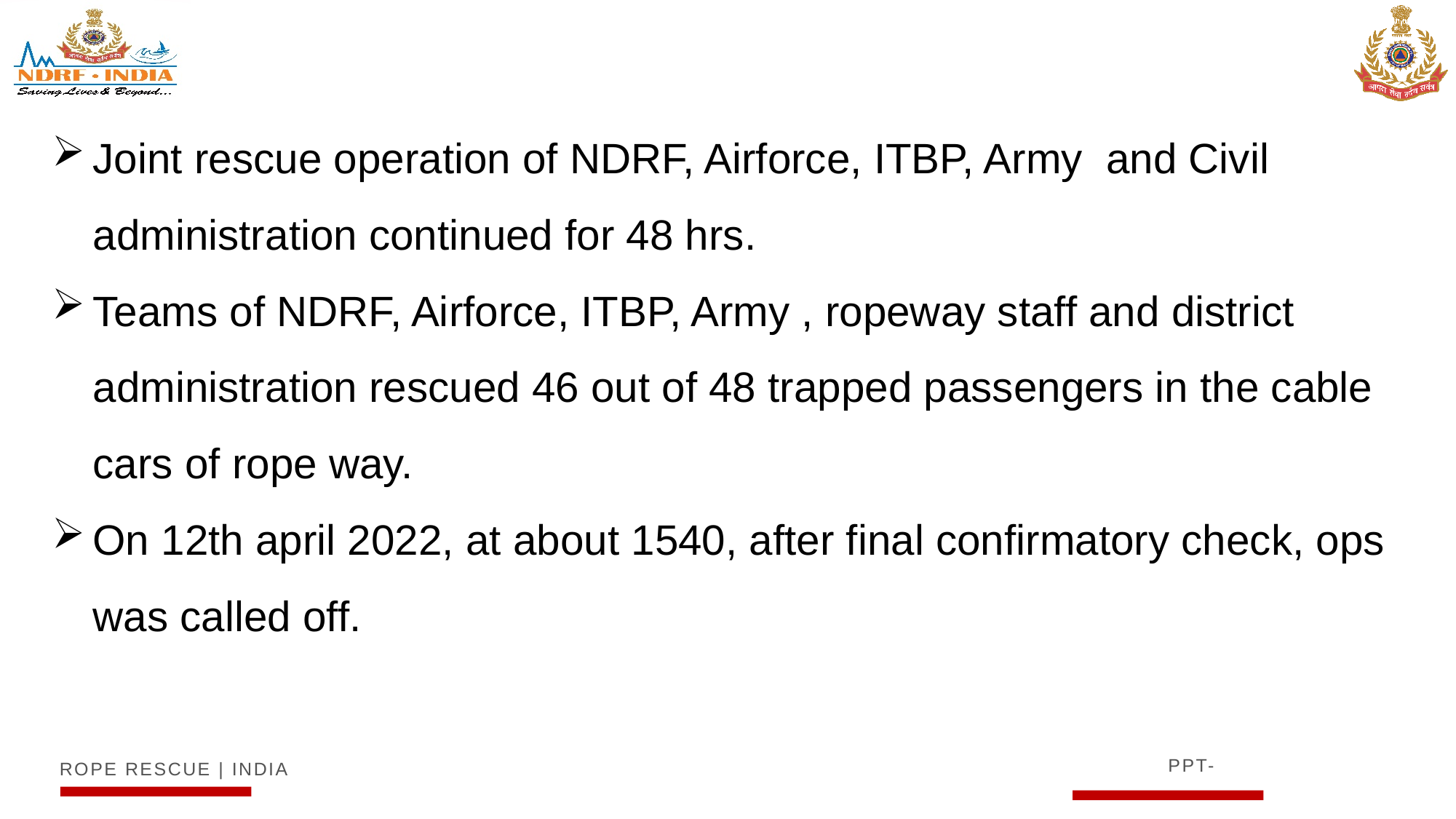

Joint rescue operation of NDRF, Airforce, ITBP, Army  and Civil  administration continued for 48 hrs.
Teams of NDRF, Airforce, ITBP, Army , ropeway staff and district administration rescued 46 out of 48 trapped passengers in the cable cars of rope way.
On 12th april 2022, at about 1540, after final confirmatory check, ops was called off.